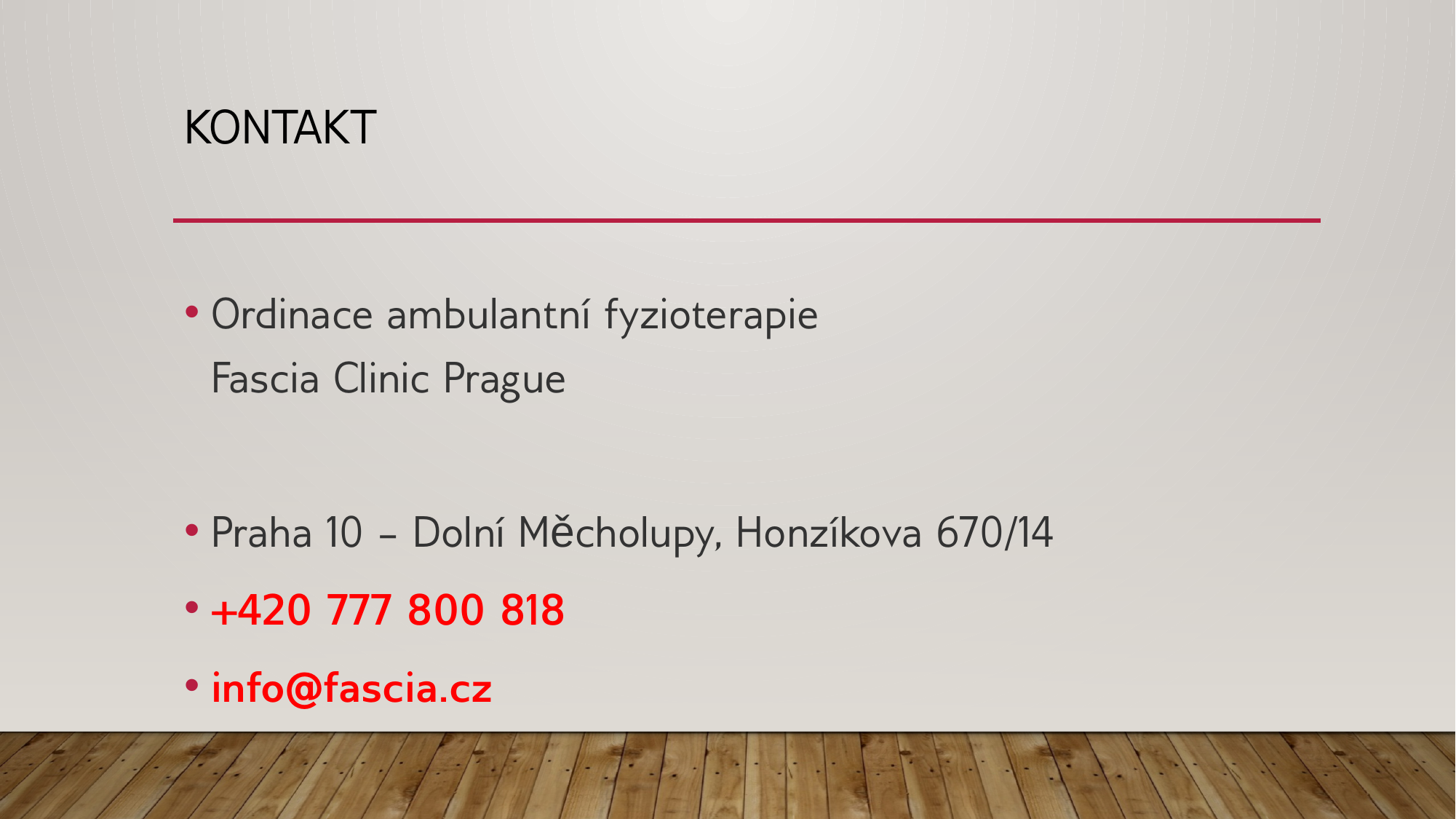

# KONTAKT

Ordinace ambulantní fyzioterapie
Fascia Clinic Prague

Praha 10 – Dolní Měcholupy, Honzíkova 670/14
+420 777 800 818
info@fascia.cz